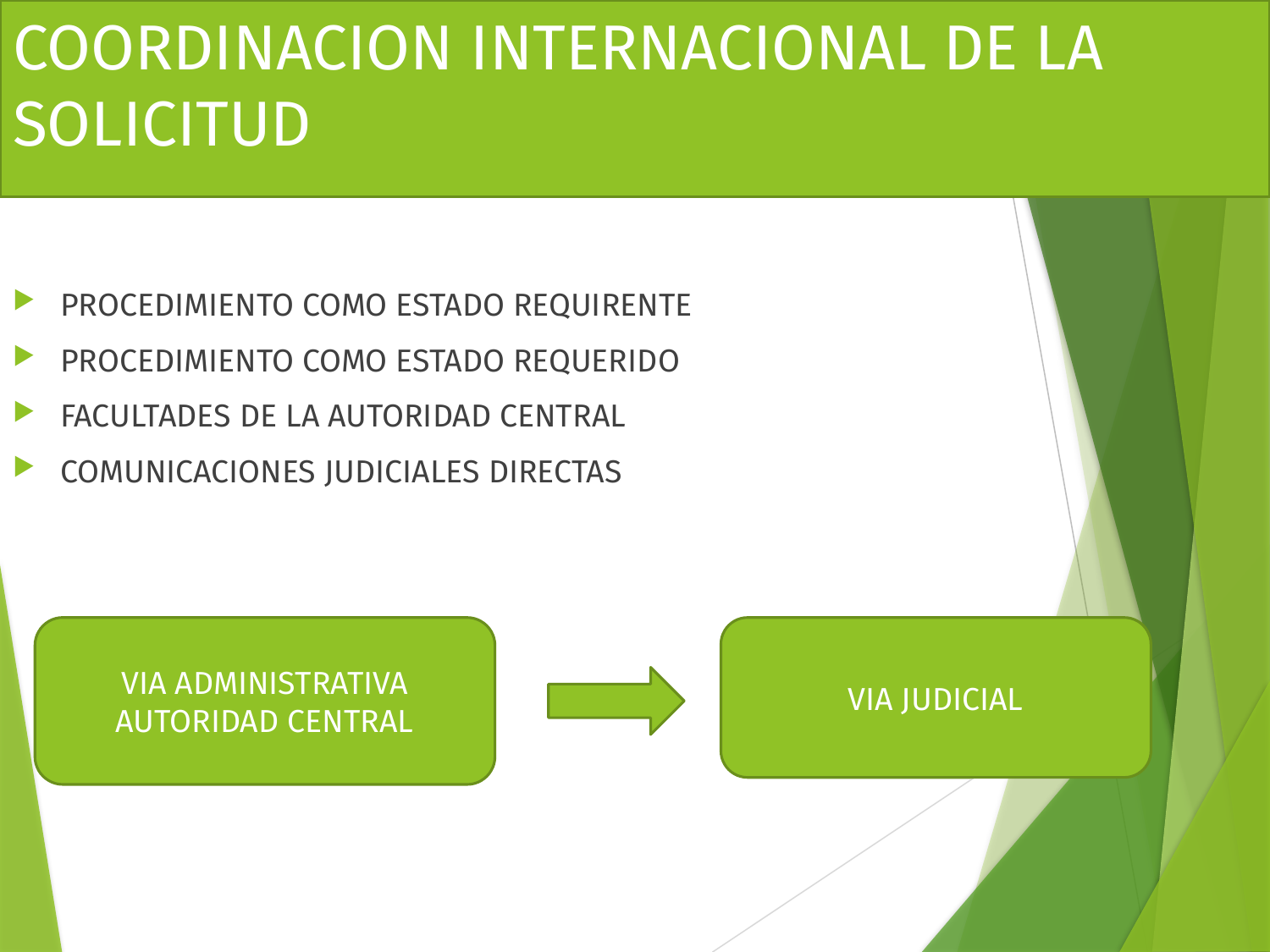

# COORDINACION INTERNACIONAL DE LA SOLICITUD

PROCEDIMIENTO COMO ESTADO REQUIRENTE
PROCEDIMIENTO COMO ESTADO REQUERIDO
FACULTADES DE LA AUTORIDAD CENTRAL
COMUNICACIONES JUDICIALES DIRECTAS
VIA ADMINISTRATIVA
AUTORIDAD CENTRAL
VIA JUDICIAL